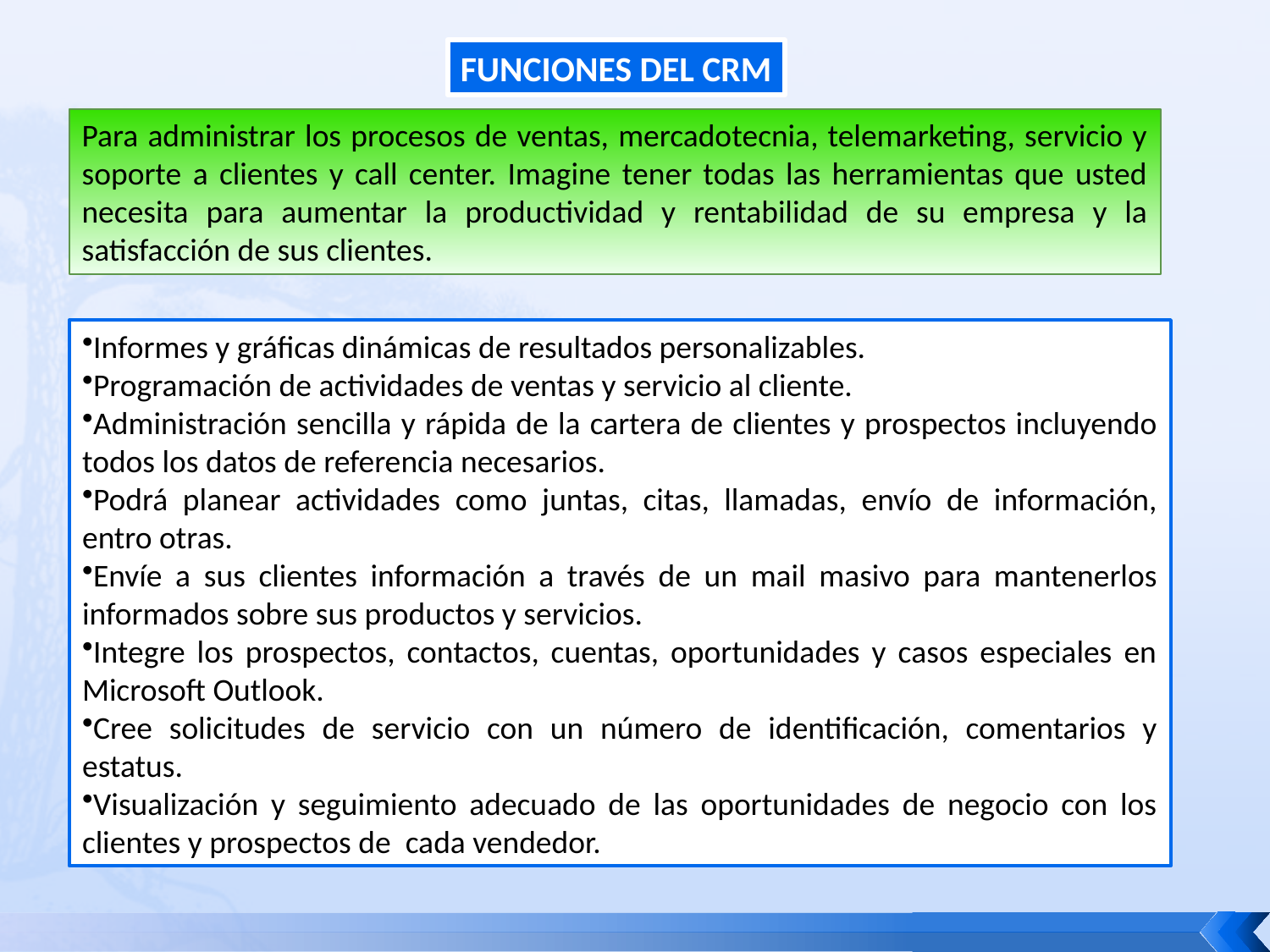

FUNCIONES DEL CRM
Para administrar los procesos de ventas, mercadotecnia, telemarketing, servicio y soporte a clientes y call center. Imagine tener todas las herramientas que usted necesita para aumentar la productividad y rentabilidad de su empresa y la satisfacción de sus clientes.
Informes y gráficas dinámicas de resultados personalizables.
Programación de actividades de ventas y servicio al cliente.
Administración sencilla y rápida de la cartera de clientes y prospectos incluyendo todos los datos de referencia necesarios.
Podrá planear actividades como juntas, citas, llamadas, envío de información, entro otras.
Envíe a sus clientes información a través de un mail masivo para mantenerlos informados sobre sus productos y servicios.
Integre los prospectos, contactos, cuentas, oportunidades y casos especiales en Microsoft Outlook.
Cree solicitudes de servicio con un número de identificación, comentarios y estatus.
Visualización y seguimiento adecuado de las oportunidades de negocio con los clientes y prospectos de  cada vendedor.